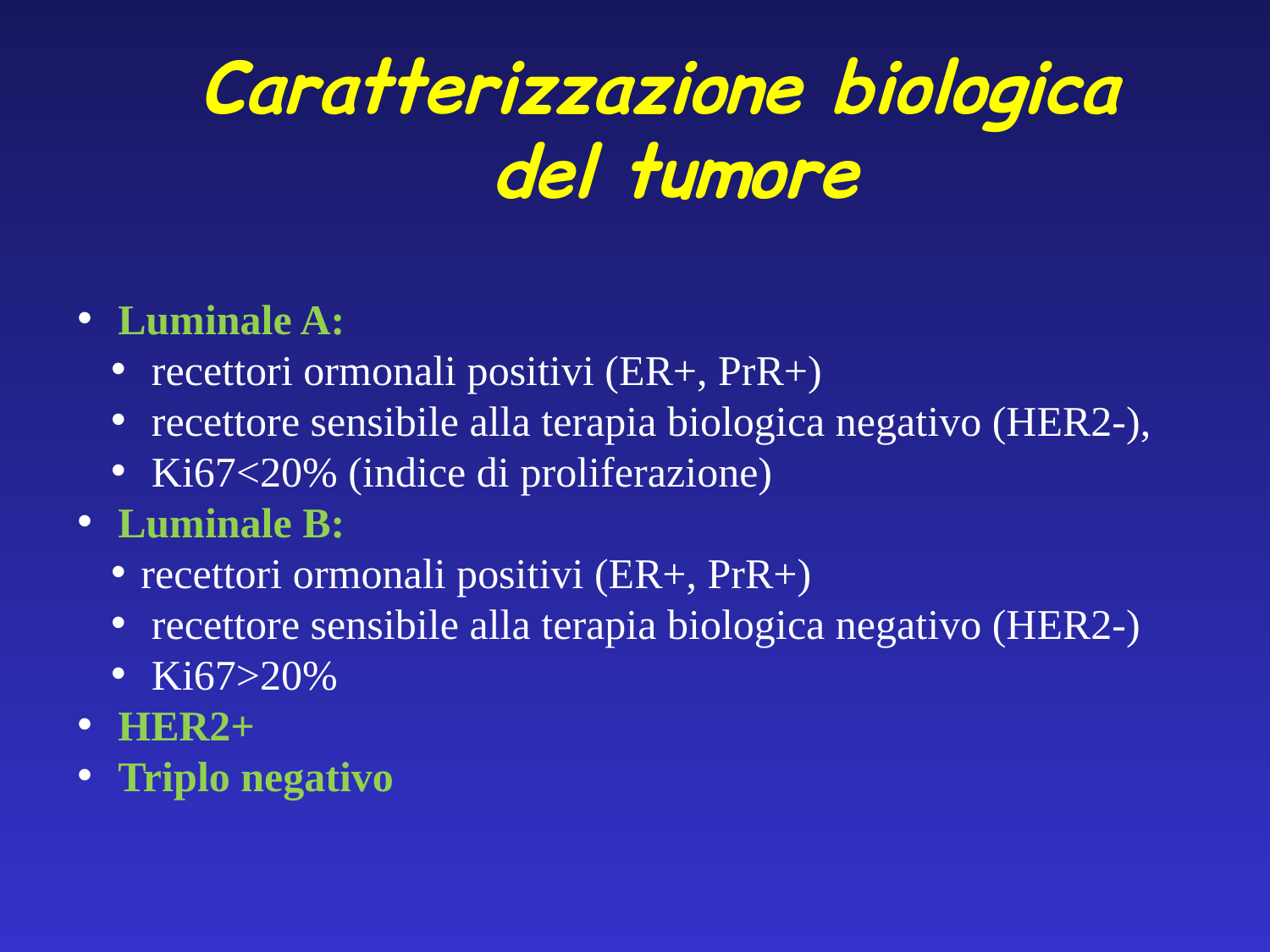

Caratterizzazione biologica
 del tumore
 Luminale A:
 recettori ormonali positivi (ER+, PrR+)
 recettore sensibile alla terapia biologica negativo (HER2-),
 Ki67<20% (indice di proliferazione)
 Luminale B:
recettori ormonali positivi (ER+, PrR+)
 recettore sensibile alla terapia biologica negativo (HER2-)
 Ki67>20%
 HER2+
 Triplo negativo